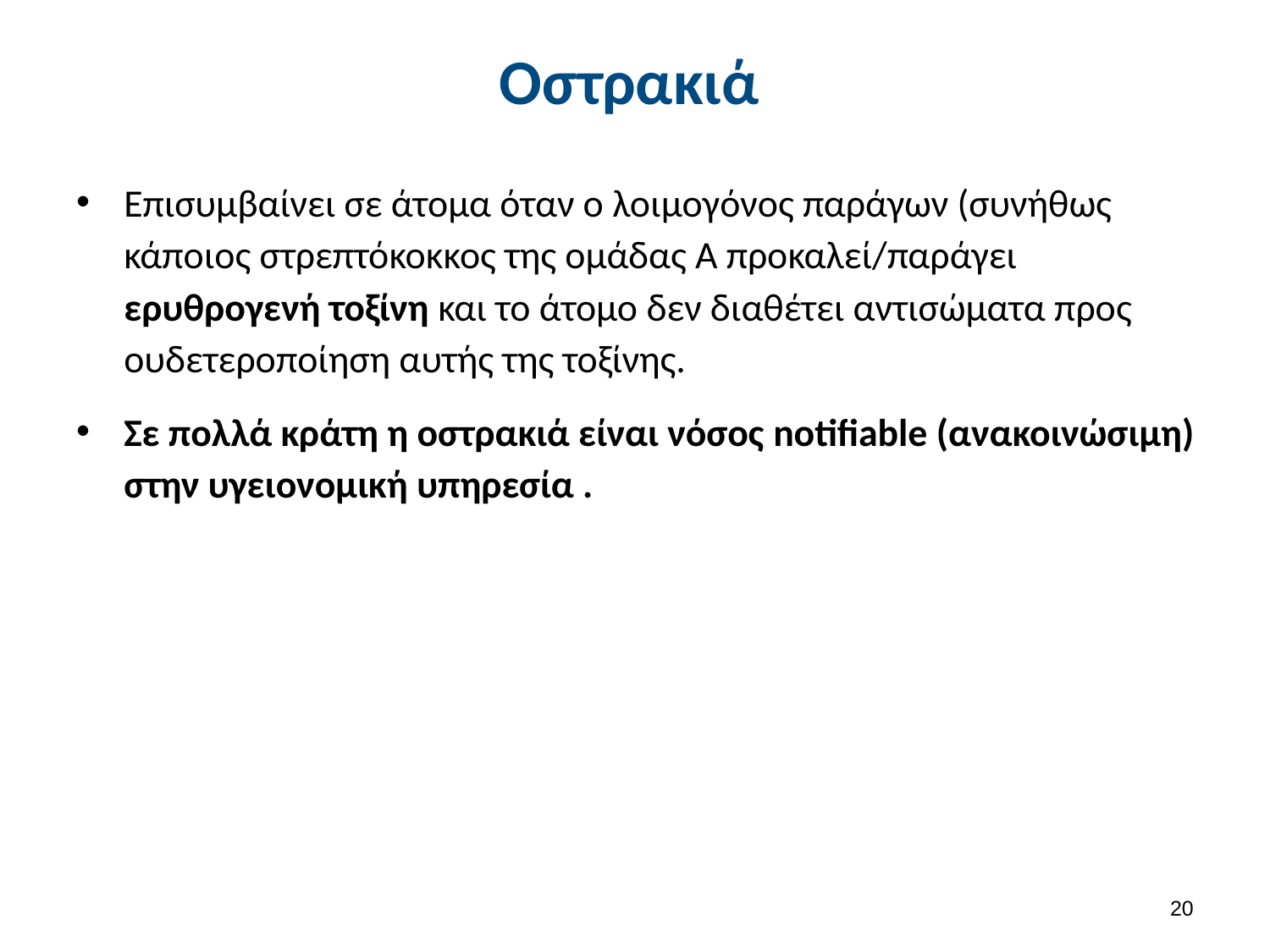

# Οστρακιά
Επισυμβαίνει σε άτομα όταν ο λοιμογόνος παράγων (συνήθως κάποιος στρεπτόκοκκος της ομάδας Α προκαλεί/παράγει ερυθρογενή τοξίνη και το άτομο δεν διαθέτει αντισώματα προς ουδετεροποίηση αυτής της τοξίνης.
Σε πολλά κράτη η οστρακιά είναι νόσος notifiable (ανακοινώσιμη) στην υγειονομική υπηρεσία .
20